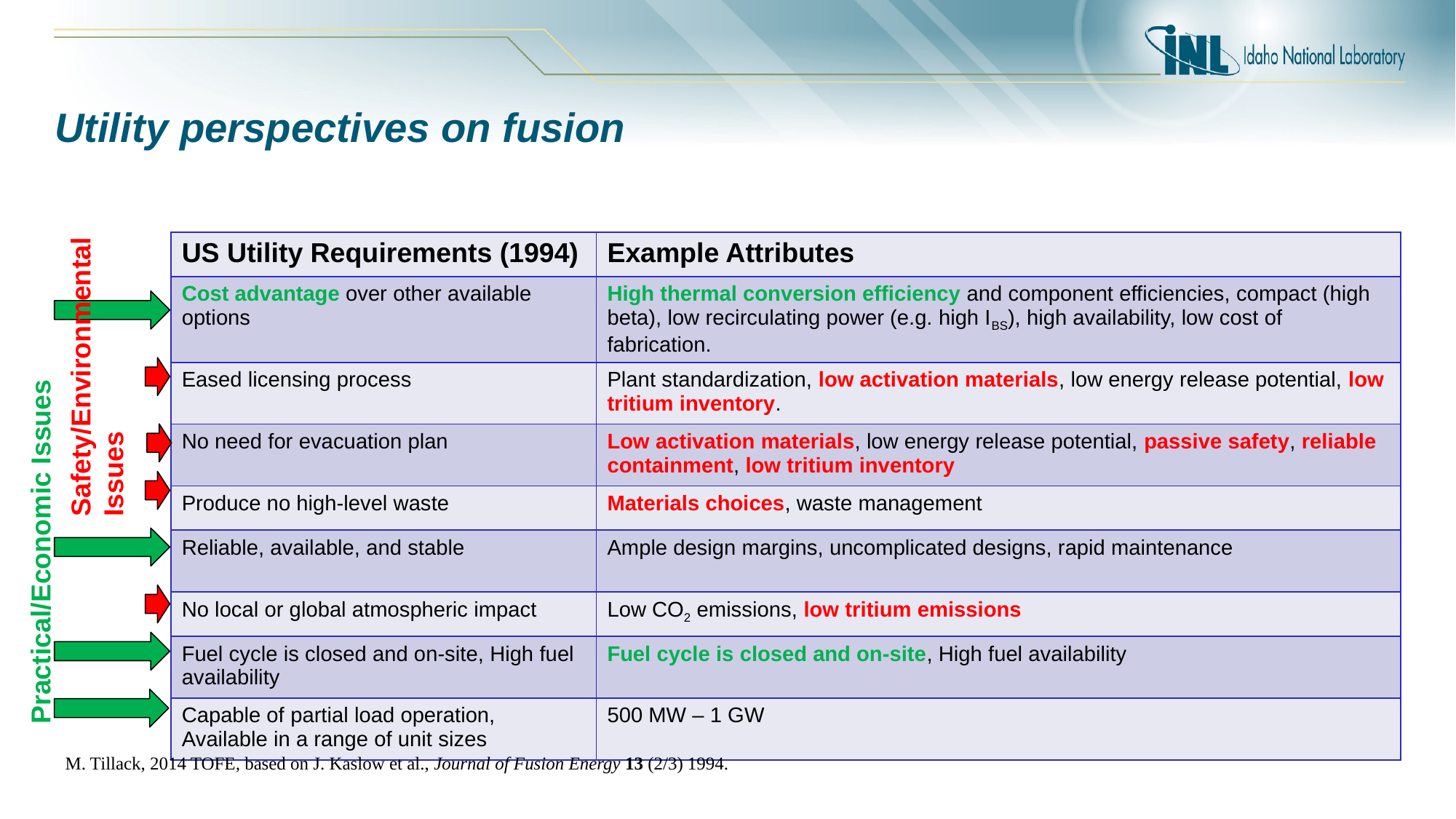

# Utility perspectives on fusion
| US Utility Requirements (1994) | Example Attributes |
| --- | --- |
| Cost advantage over other available options | High thermal conversion efficiency and component efficiencies, compact (high beta), low recirculating power (e.g. high IBS), high availability, low cost of fabrication. |
| Eased licensing process | Plant standardization, low activation materials, low energy release potential, low tritium inventory. |
| No need for evacuation plan | Low activation materials, low energy release potential, passive safety, reliable containment, low tritium inventory |
| Produce no high-level waste | Materials choices, waste management |
| Reliable, available, and stable | Ample design margins, uncomplicated designs, rapid maintenance |
| No local or global atmospheric impact | Low CO2 emissions, low tritium emissions |
| Fuel cycle is closed and on-site, High fuel availability | Fuel cycle is closed and on-site, High fuel availability |
| Capable of partial load operation, Available in a range of unit sizes | 500 MW – 1 GW |

Safety/Environmental Issues

Practical/Economic Issues

M. Tillack, 2014 TOFE, based on J. Kaslow et al., Journal of Fusion Energy 13 (2/3) 1994.